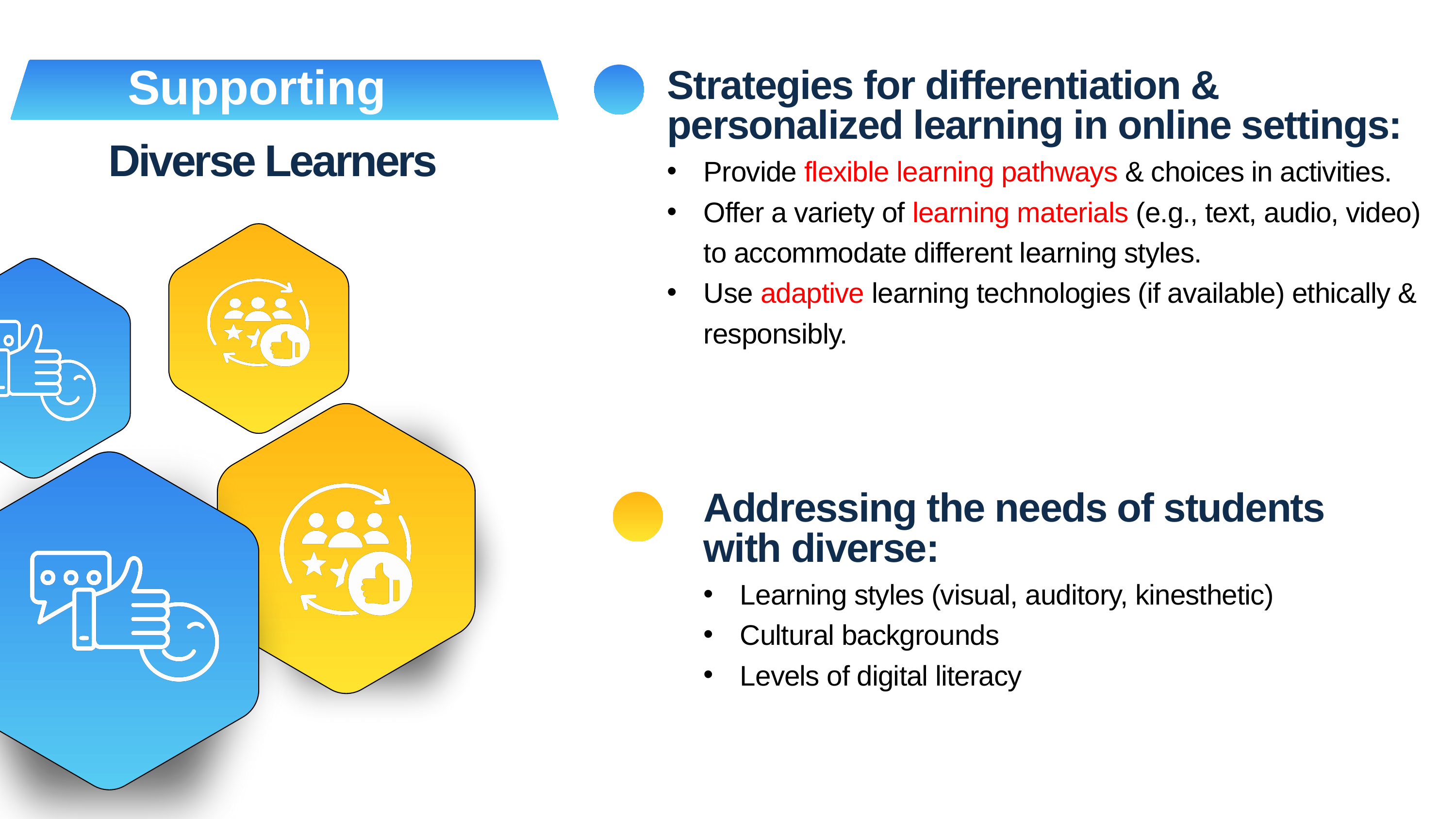

Supporting

Strategies for differentiation & personalized learning in online settings:
Provide flexible learning pathways & choices in activities.
Offer a variety of learning materials (e.g., text, audio, video) to accommodate different learning styles.
Use adaptive learning technologies (if available) ethically & responsibly.
Diverse Learners

Addressing the needs of students with diverse:
Learning styles (visual, auditory, kinesthetic)
Cultural backgrounds
Levels of digital literacy